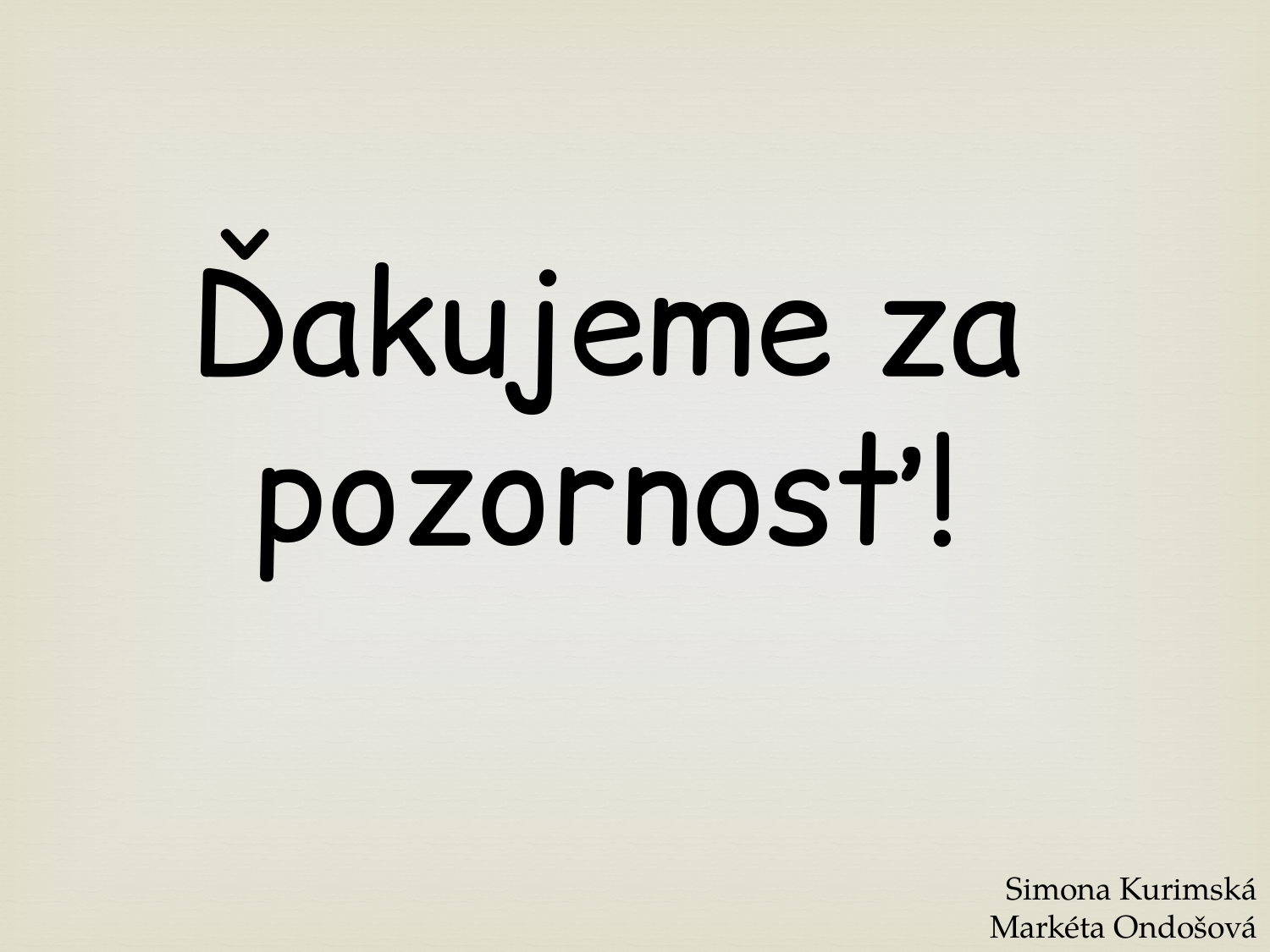

Ďakujeme za pozornosť!
Simona Kurimská
Markéta Ondošová